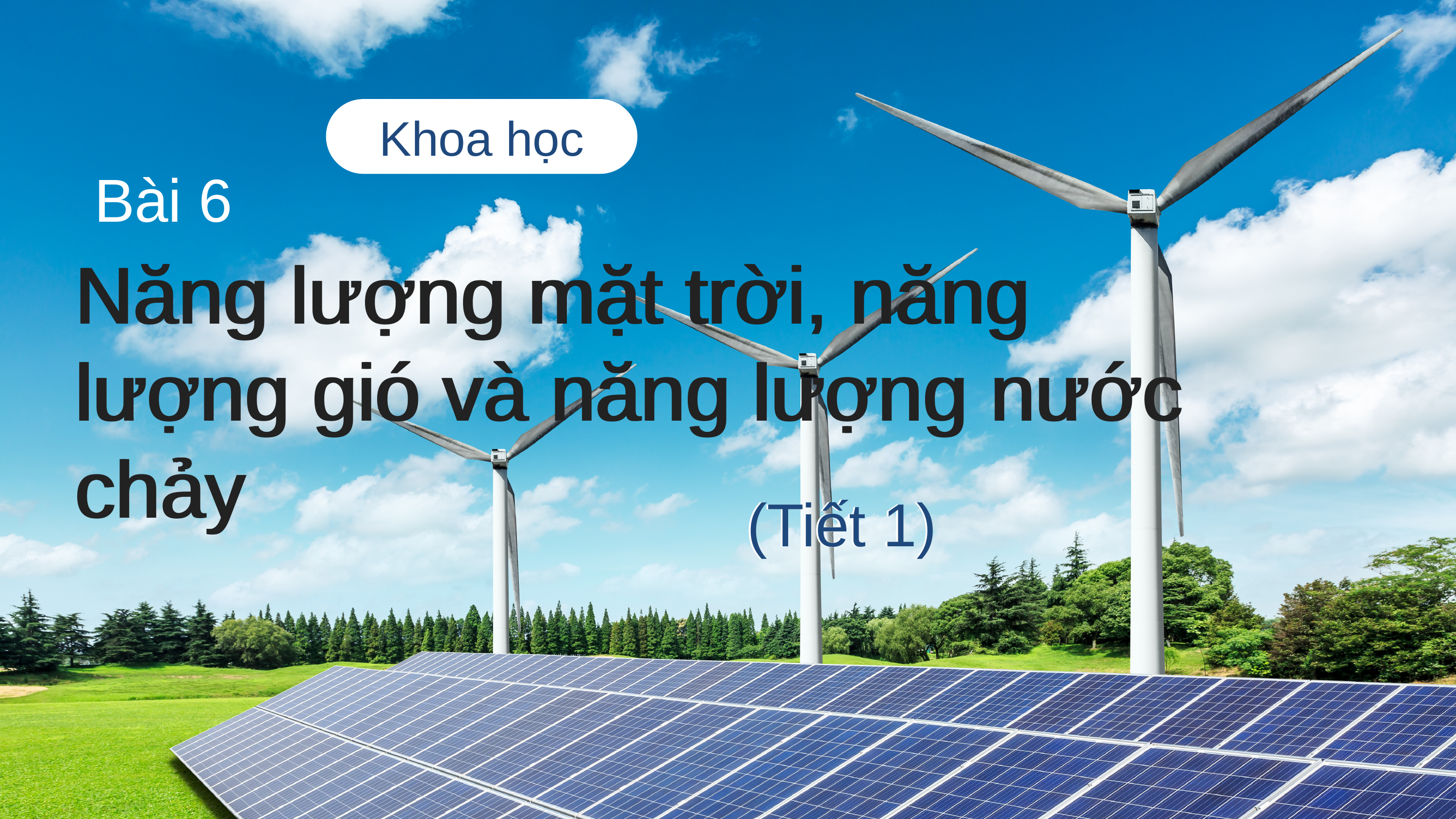

Khoa học
Bài 6
Năng lượng mặt trời, năng lượng gió và năng lượng nước chảy
Năng lượng mặt trời, năng lượng gió và năng lượng nước chảy
(Tiết 1)
(Tiết 1)